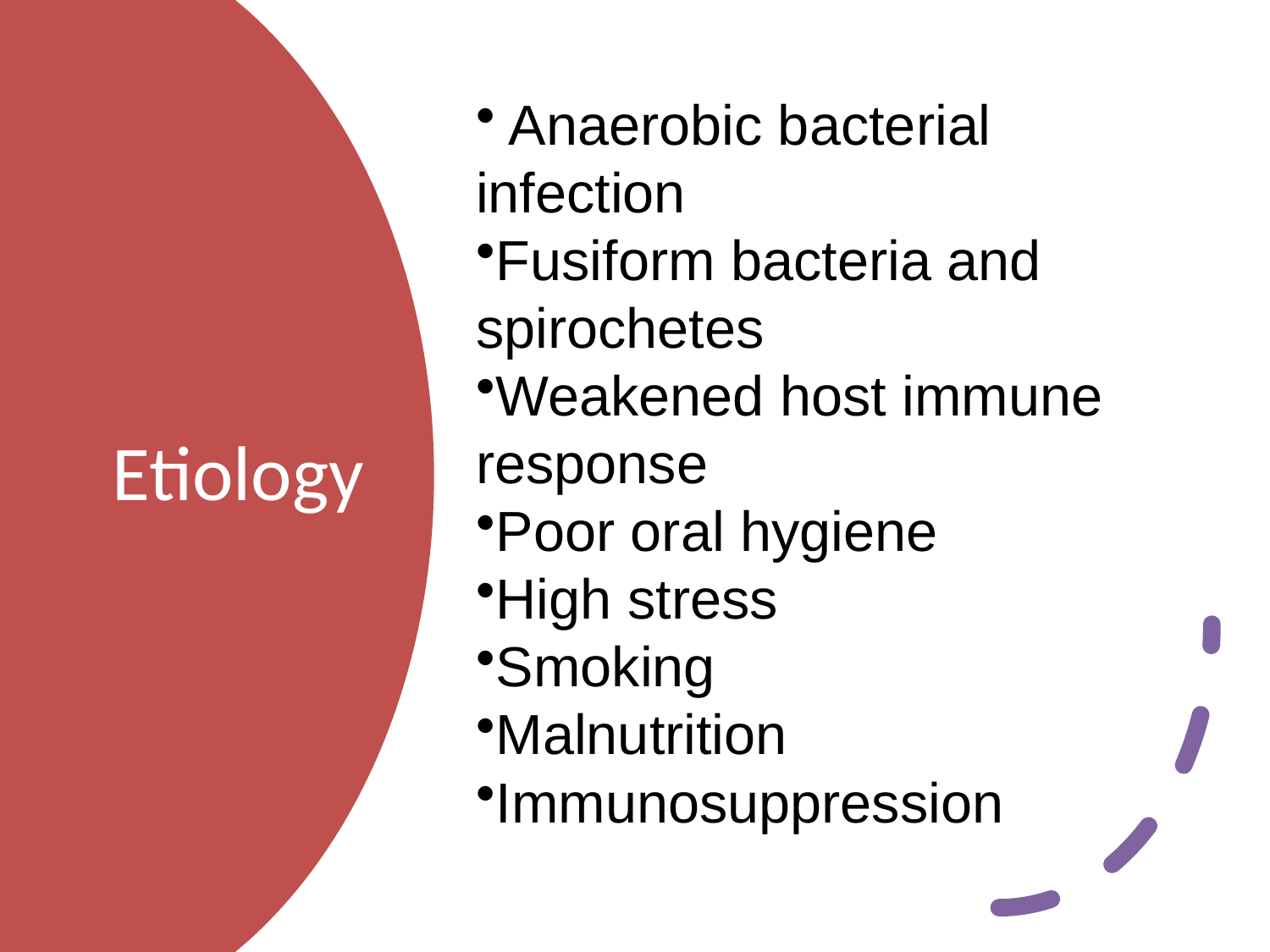

Anaerobic bacterial infection
Fusiform bacteria and spirochetes
Weakened host immune response
Poor oral hygiene
High stress
Smoking
Malnutrition
Immunosuppression

# Etiology